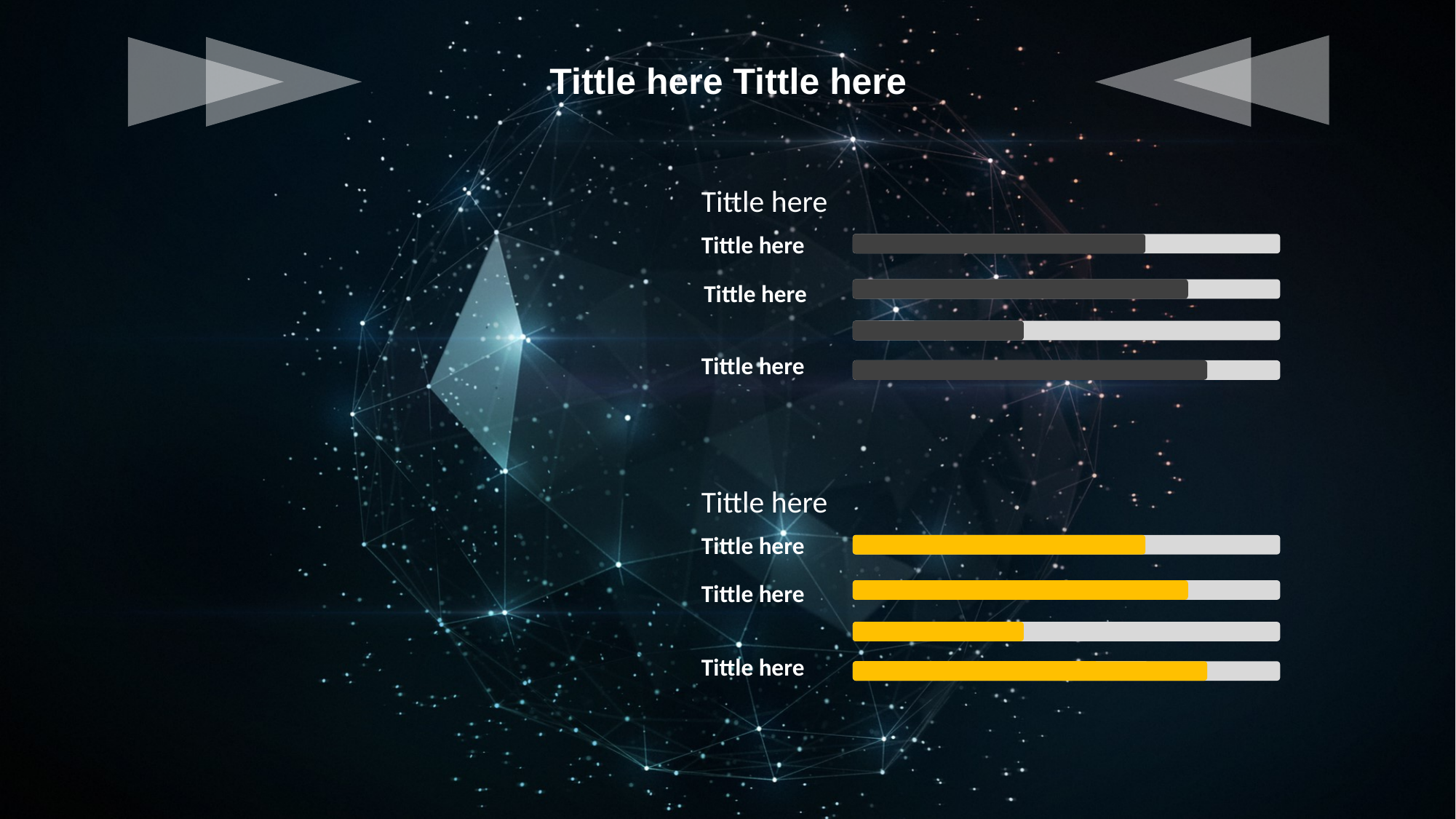

Tittle here Tittle here
Tittle here
Tittle here

Tittle here

Tittle here

Tittle here
Tittle here

Tittle here

Tittle here